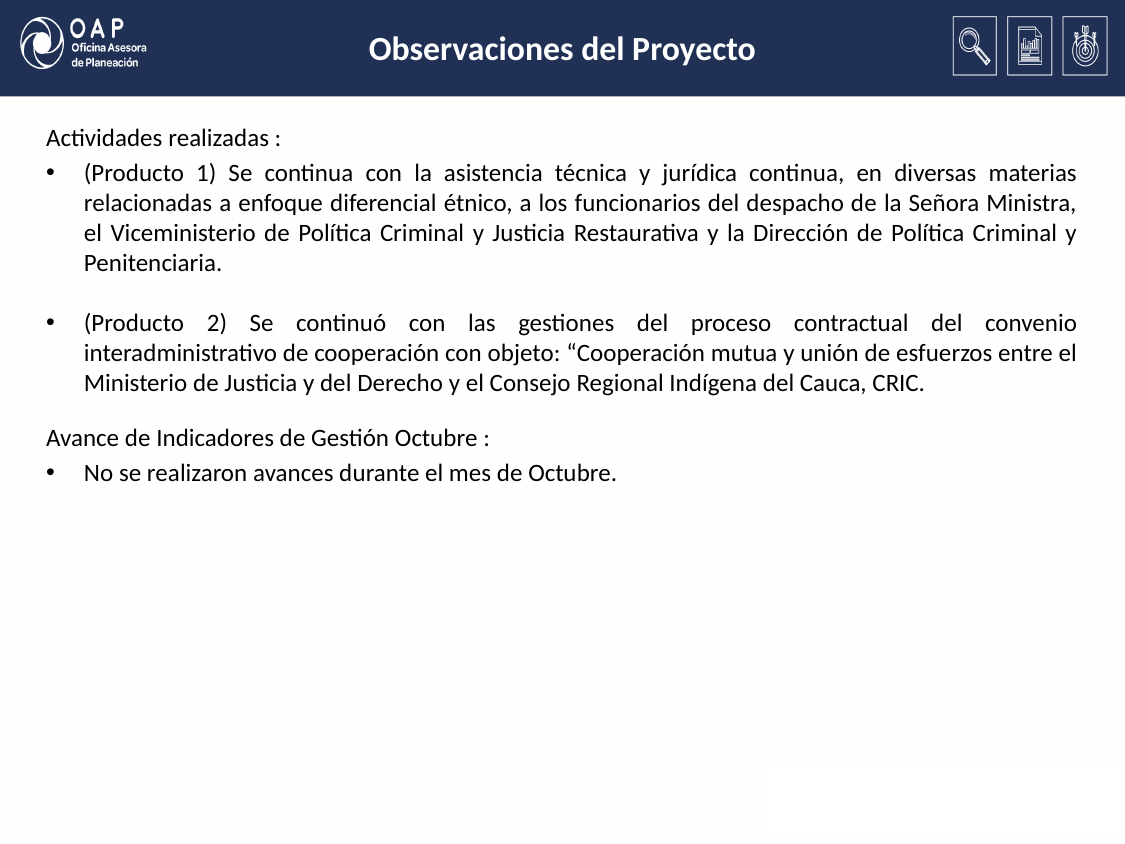

# Observaciones del Proyecto
Actividades realizadas :

(Producto 1) Se continua con la asistencia técnica y jurídica continua, en diversas materias relacionadas a enfoque diferencial étnico, a los funcionarios del despacho de la Señora Ministra, el Viceministerio de Política Criminal y Justicia Restaurativa y la Dirección de Política Criminal y Penitenciaria.

(Producto 2) Se continuó con las gestiones del proceso contractual del convenio interadministrativo de cooperación con objeto: “Cooperación mutua y unión de esfuerzos entre el Ministerio de Justicia y del Derecho y el Consejo Regional Indígena del Cauca, CRIC.

Avance de Indicadores de Gestión Octubre :
No se realizaron avances durante el mes de Octubre.

36